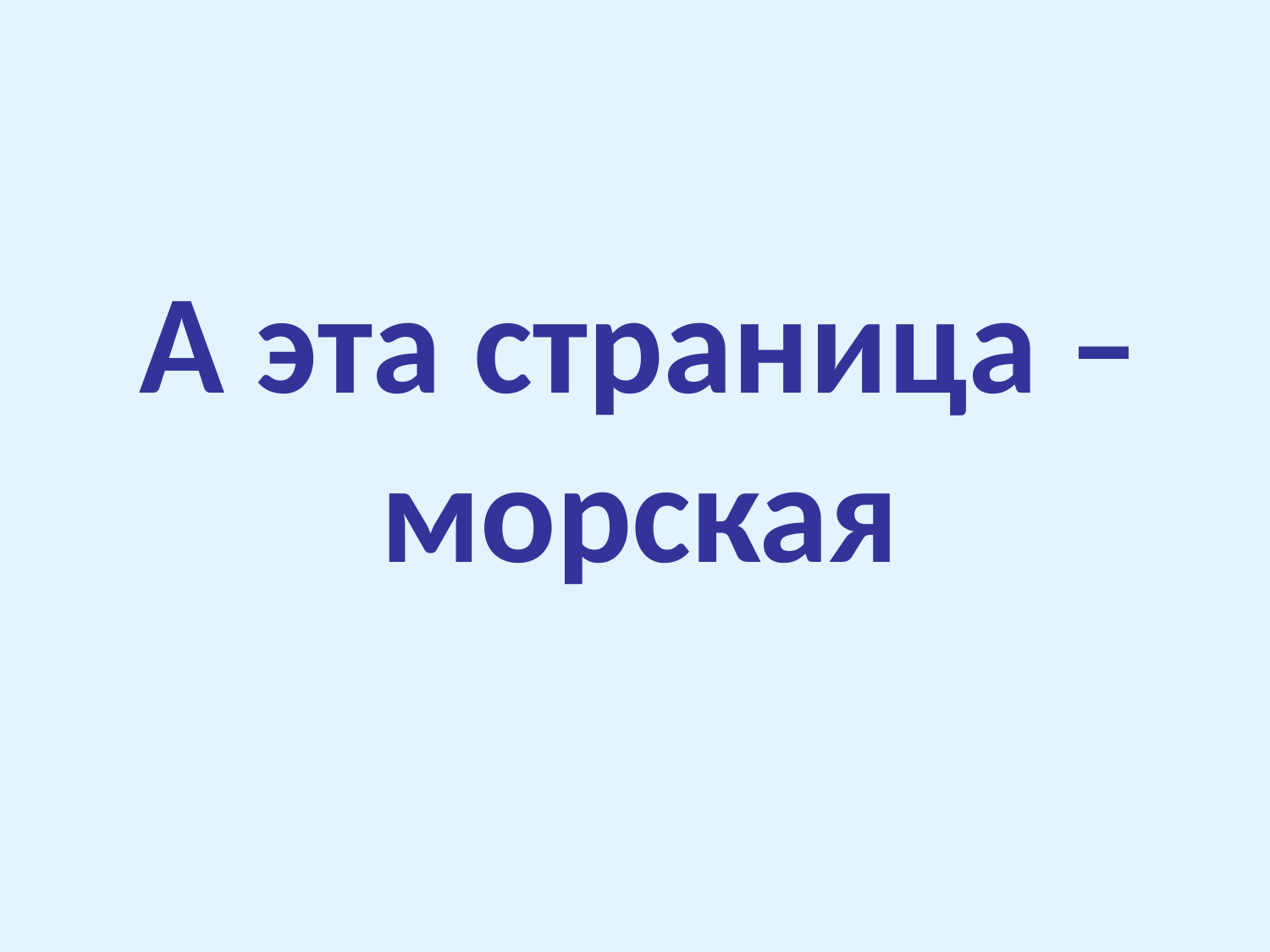

А эта страница – морская
# А эта страница – морская,